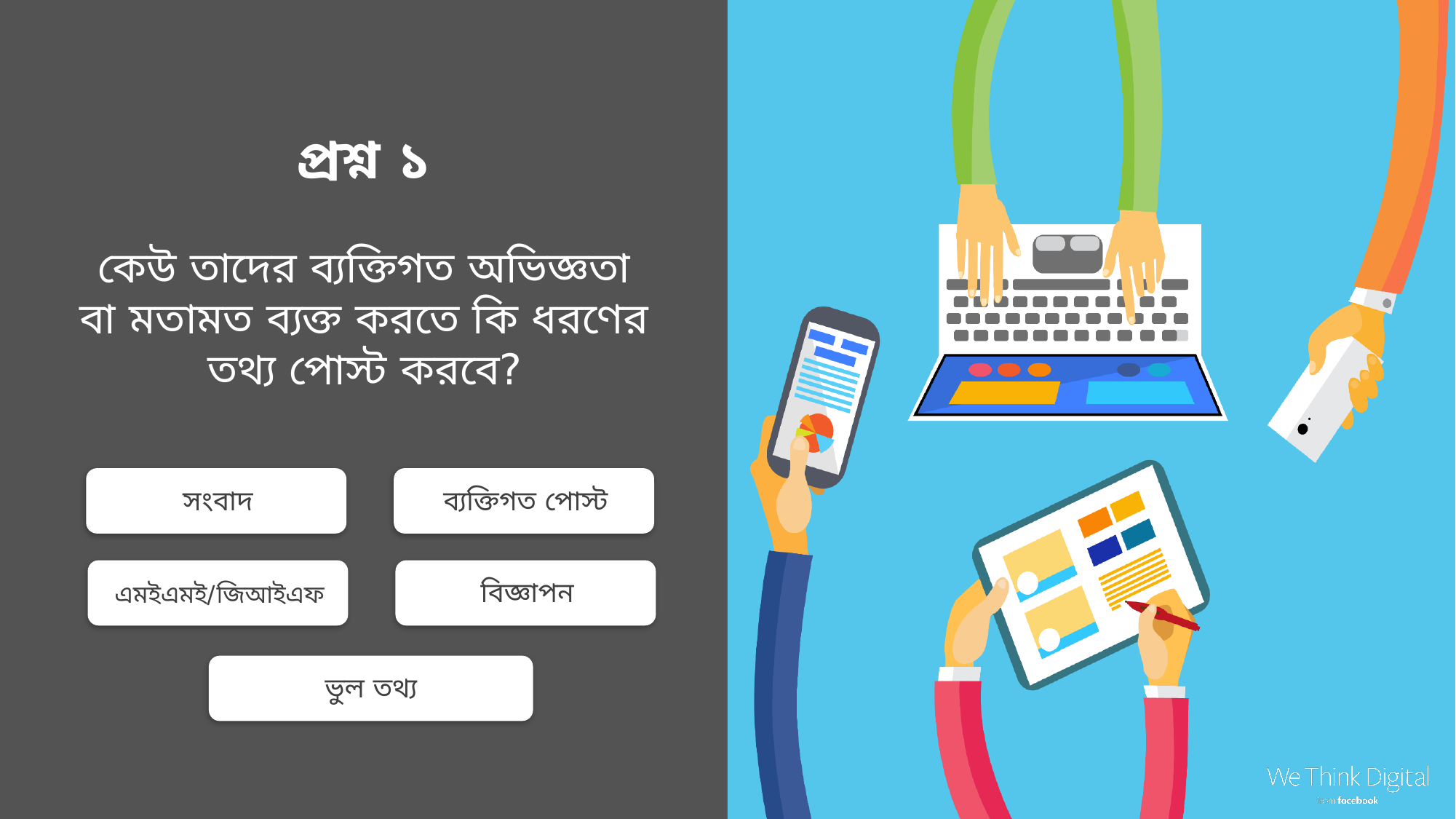

প্রশ্ন ১

কেউ তাদের ব্যক্তিগত অভিজ্ঞতা বা মতামত ব্যক্ত করতে কি ধরণের তথ্য পোস্ট করবে?

সংবাদ

ব্যক্তিগত পোস্ট

এমইএমই/জিআইএফ

বিজ্ঞাপন

ভুল তথ্য